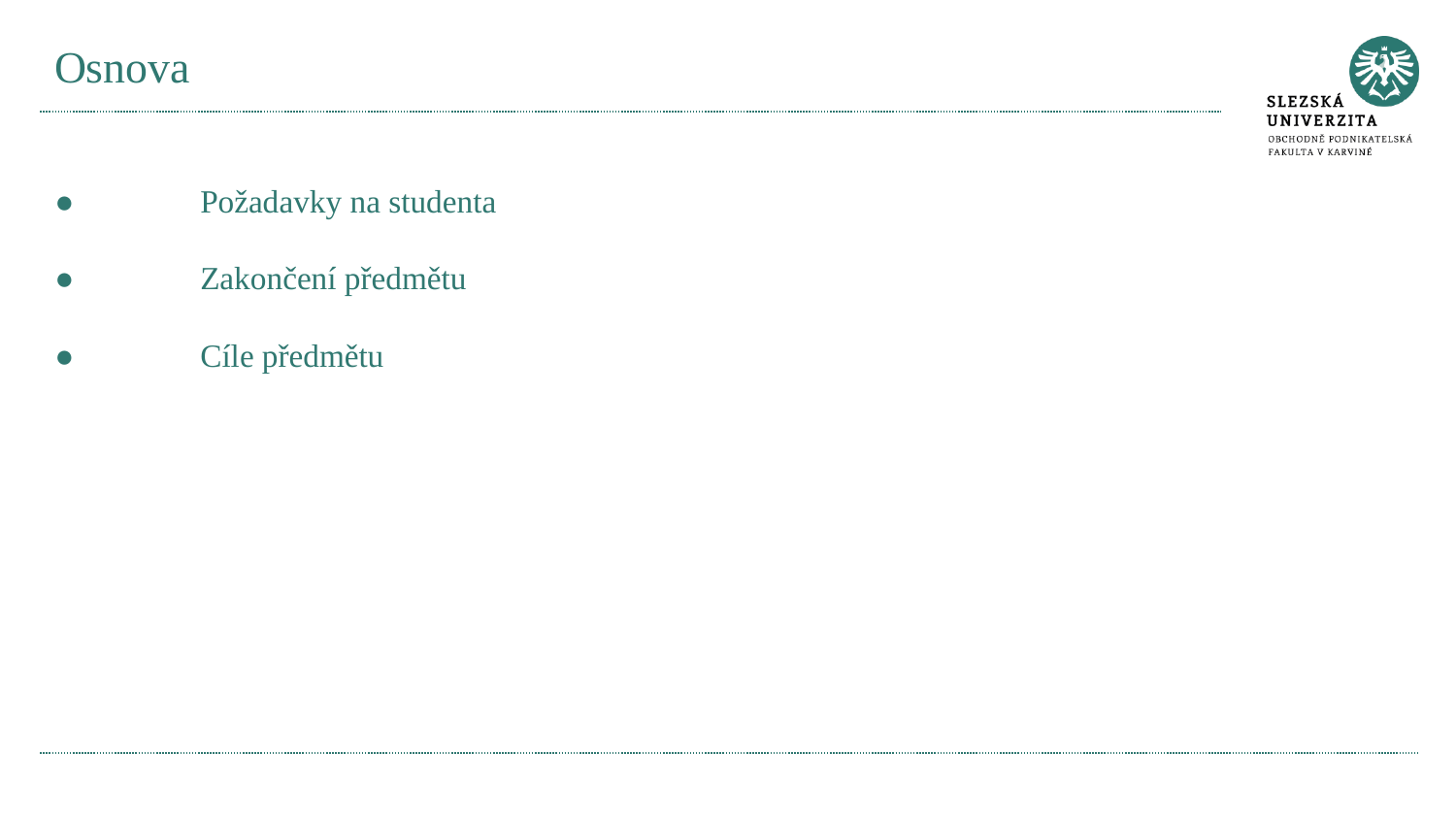

# Osnova
●	Požadavky na studenta
●	Zakončení předmětu
●	Cíle předmětu